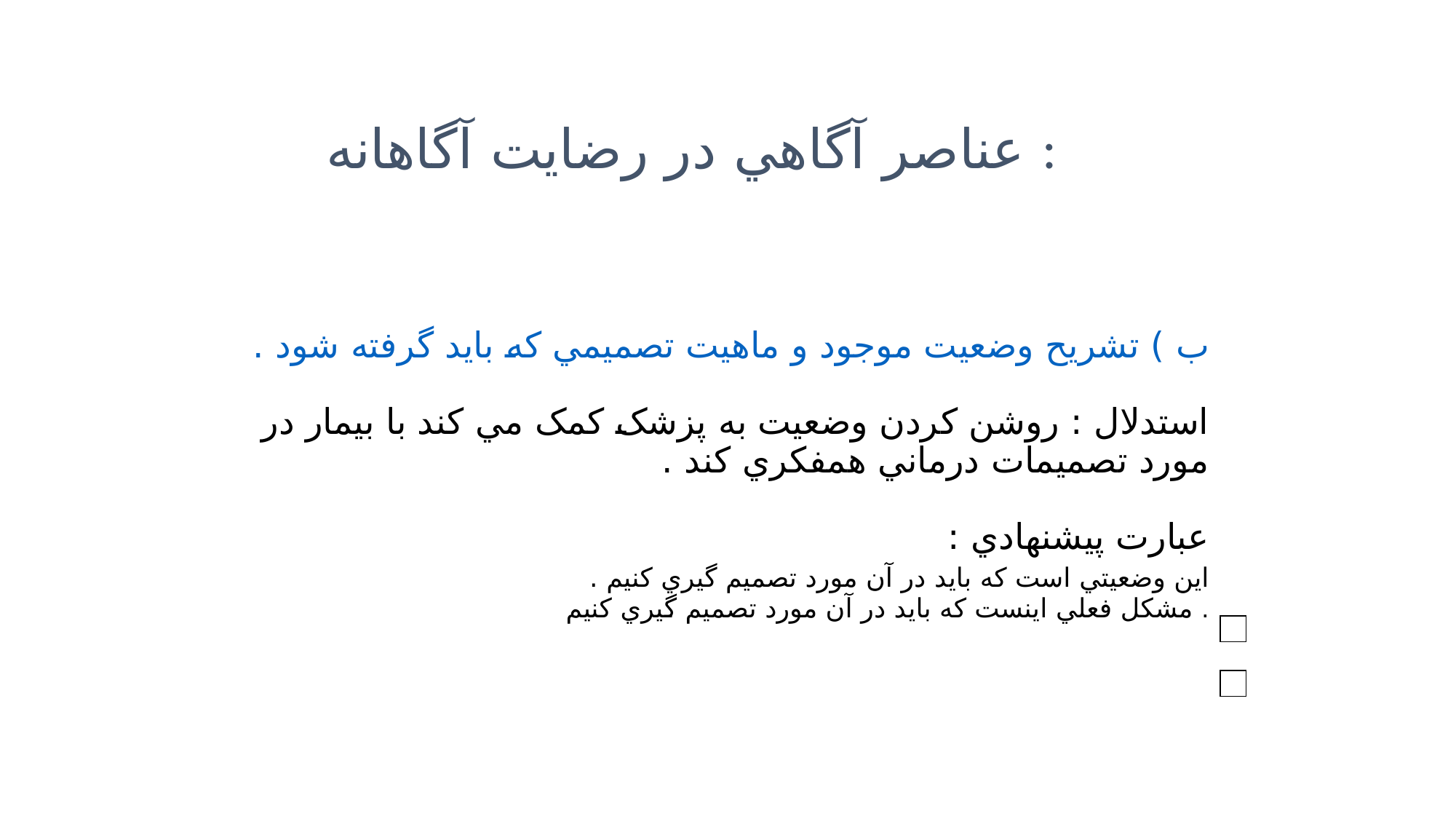

عناصر آگاهي در رضايت آگاهانه :
# ب ) تشريح وضعيت موجود و ماهيت تصميمي که بايد گرفته شود . استدلال : روشن کردن وضعيت به پزشک کمک مي کند با بيمار در مورد تصميمات درماني همفکري کند . عبارت پيشنهادي : اين وضعيتي است که بايد در آن مورد تصميم گيري کنيم . مشکل فعلي اينست که بايد در آن مورد تصميم گيري کنيم .